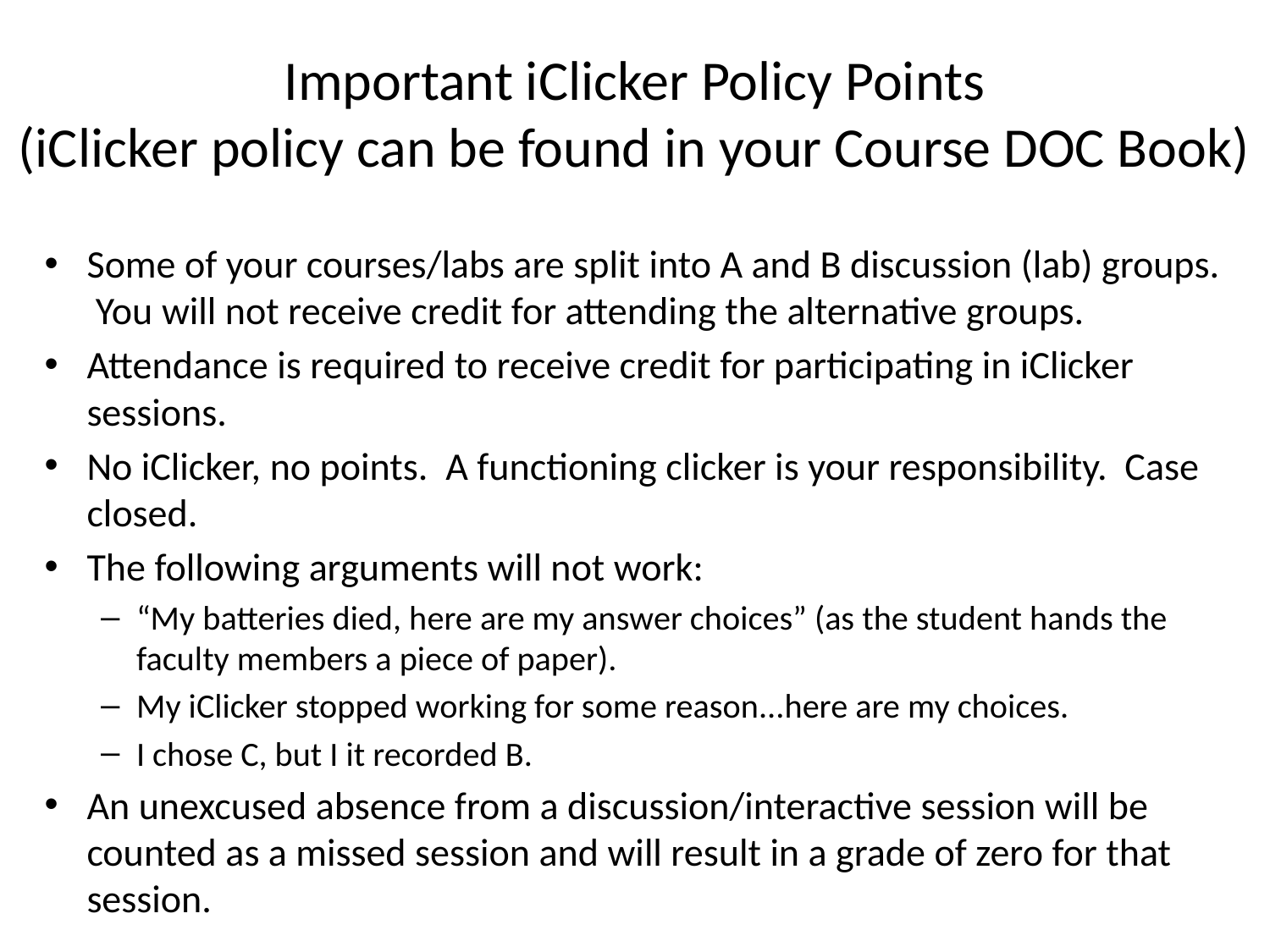

# Important iClicker Policy Points (iClicker policy can be found in your Course DOC Book)
Some of your courses/labs are split into A and B discussion (lab) groups.  You will not receive credit for attending the alternative groups.
Attendance is required to receive credit for participating in iClicker sessions.
No iClicker, no points.  A functioning clicker is your responsibility.  Case closed.
The following arguments will not work:
“My batteries died, here are my answer choices” (as the student hands the faculty members a piece of paper).
My iClicker stopped working for some reason...here are my choices.
I chose C, but I it recorded B.
An unexcused absence from a discussion/interactive session will be counted as a missed session and will result in a grade of zero for that session.